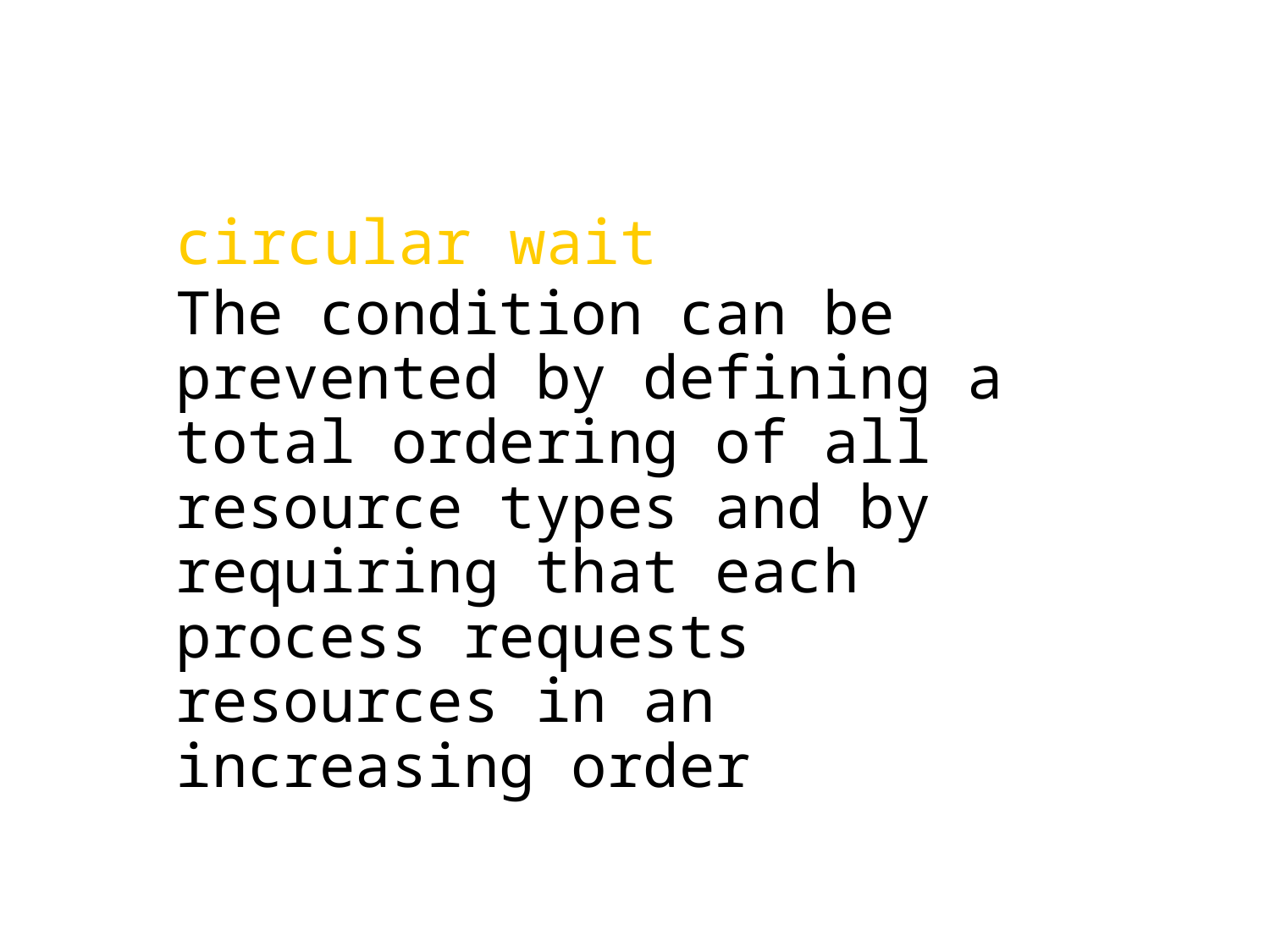

circular wait
The condition can be prevented by defining a total ordering of all resource types and by requiring that each process requests resources in an increasing order